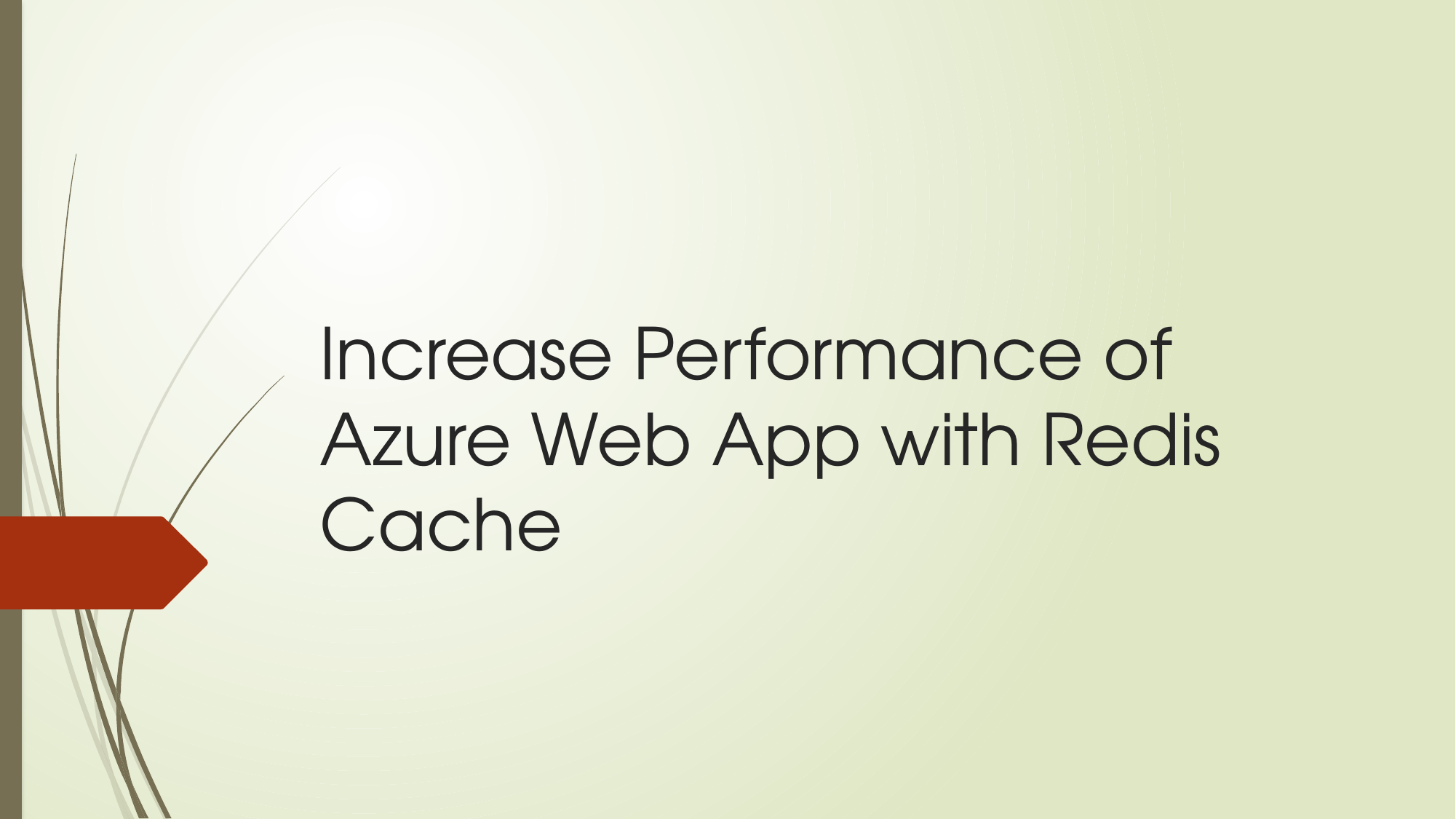

# Increase Performance of Azure Web App with Redis Cache